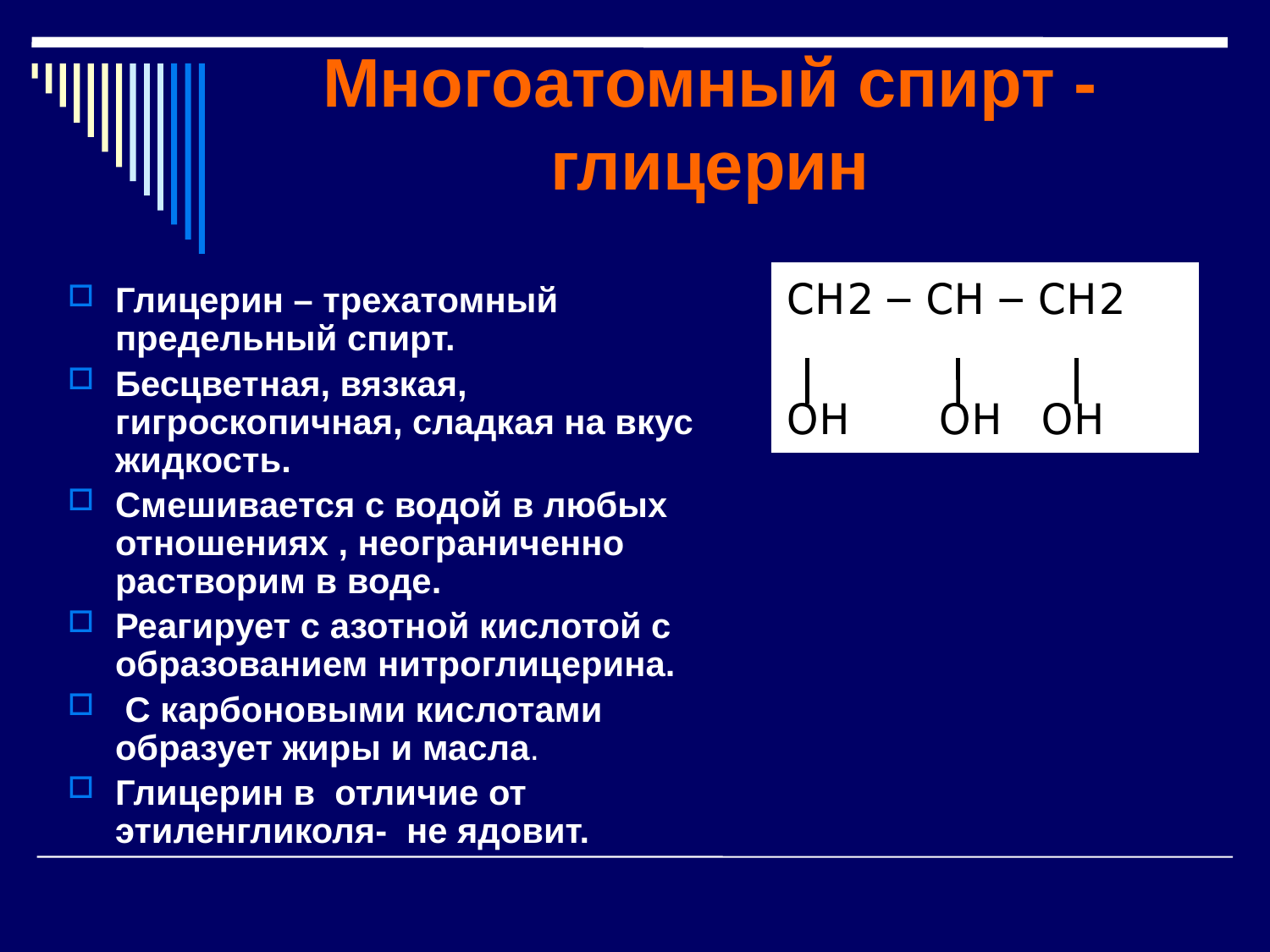

# Многоатомный спирт - глицерин
CH2 – CH – CH2

OH       OH   OH

Глицерин – трехатомный предельный спирт.
Бесцветная, вязкая, гигроскопичная, сладкая на вкус жидкость.
Смешивается с водой в любых отношениях , неограниченно  растворим в воде.
Реагирует с азотной кислотой с образованием нитроглицерина.
 С карбоновыми кислотами образует жиры и масла.
Глицерин в  отличие от этиленгликоля-  не ядовит.